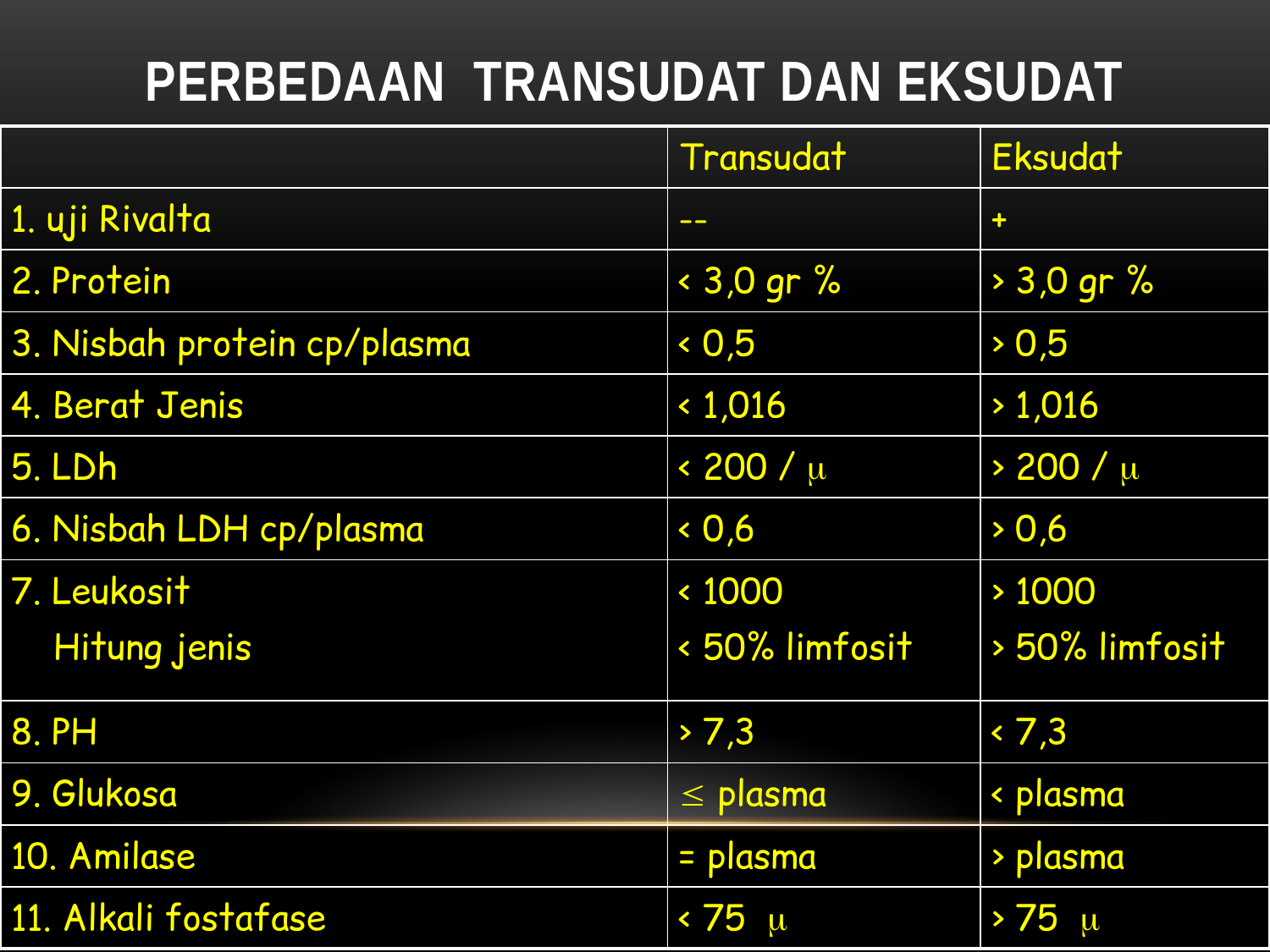

# Perbedaan  transudat dan eksudat
|  | Transudat | Eksudat |
| --- | --- | --- |
| 1. uji Rivalta | -- | + |
| 2. Protein | < 3,0 gr % | > 3,0 gr % |
| 3. Nisbah protein cp/plasma | < 0,5 | > 0,5 |
| 4. Berat Jenis | < 1,016 | > 1,016 |
| 5. LDh | < 200 / μ | > 200 / μ |
| 6. Nisbah LDH cp/plasma | < 0,6 | > 0,6 |
| 7. Leukosit Hitung jenis | < 1000 < 50% limfosit | > 1000 > 50% limfosit |
| 8. PH | > 7,3 | < 7,3 |
| 9. Glukosa | ≤ plasma | < plasma |
| 10. Amilase | = plasma | > plasma |
| 11. Alkali fostafase | < 75 μ | > 75 μ |